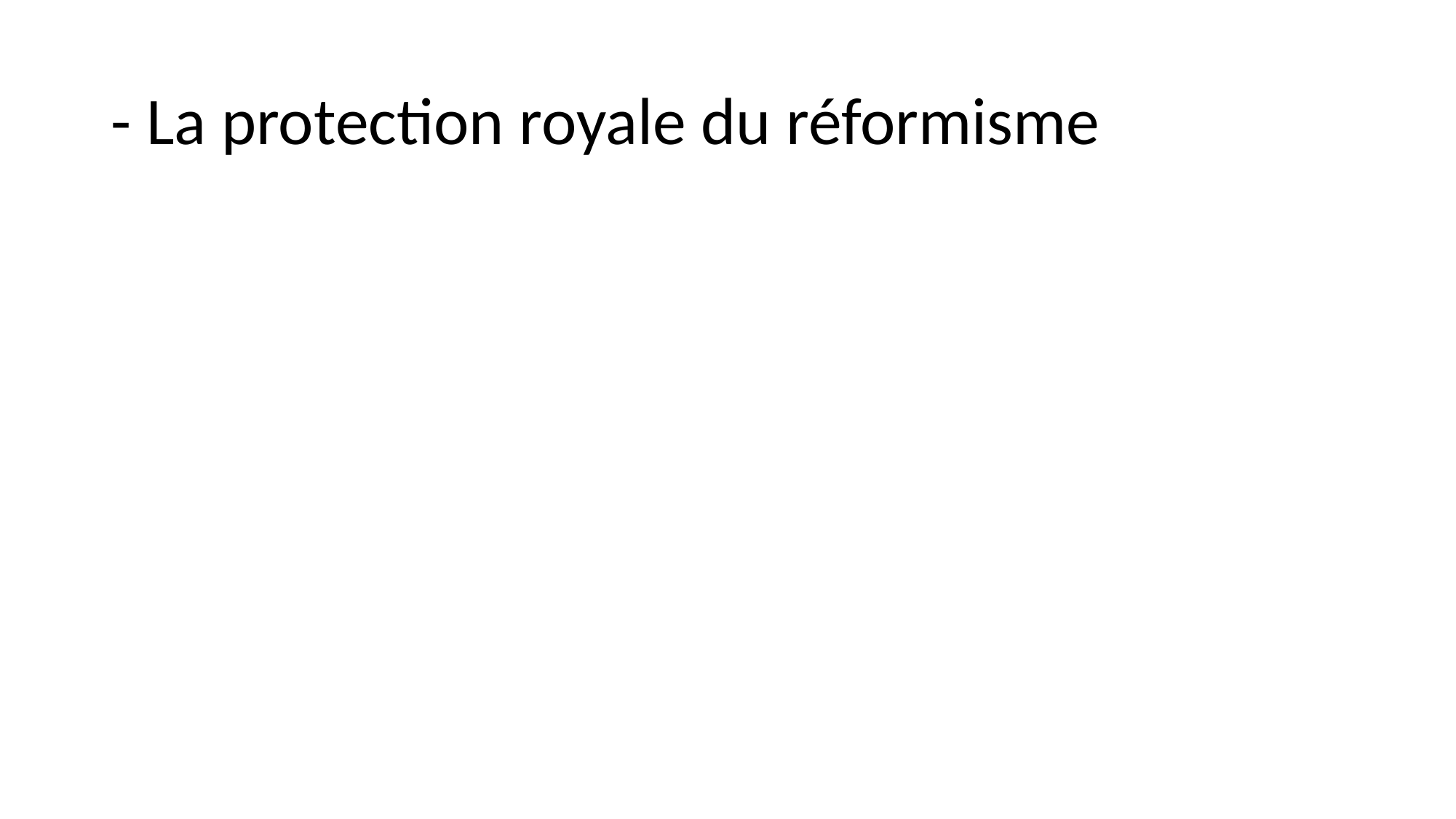

# - La protection royale du réformisme